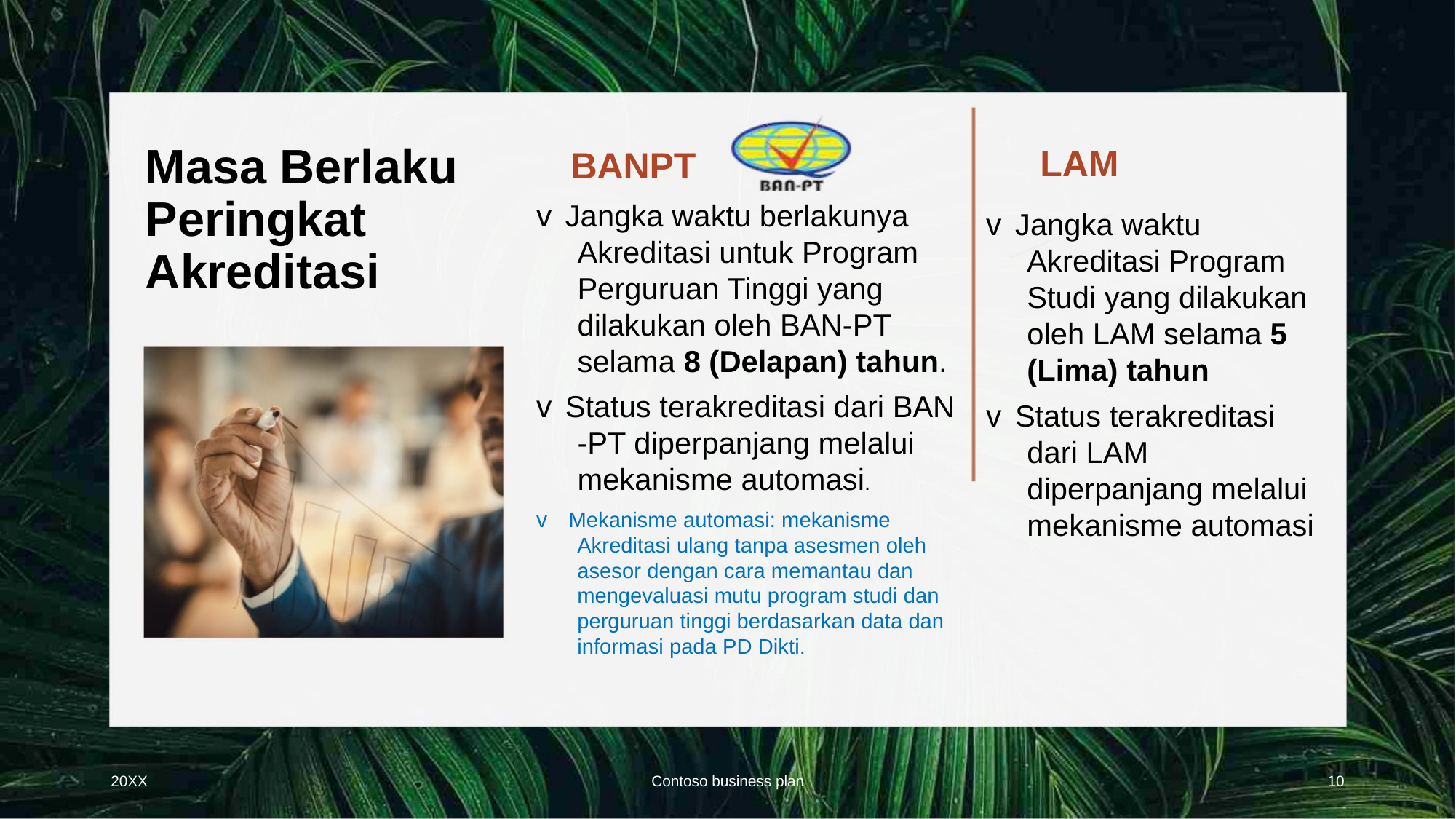

Masa Berlaku
Peringkat
Akreditasi
LAM
BANPT
v Jangka waktu berlakunya
Akreditasi untuk Program
Perguruan Tinggi yang
v Jangka waktu
Akreditasi Program
Studi yang dilakukan
oleh LAM selama 5
(Lima) tahun
dilakukan oleh BAN-PT
selama 8 (Delapan) tahun.
v Status terakreditasi dari BAN
-PT diperpanjang melalui
mekanisme automasi.
v Status terakreditasi
dari LAM
diperpanjang melalui
mekanisme automasi
v Mekanisme automasi: mekanisme
Akreditasi ulang tanpa asesmen oleh
asesor dengan cara memantau dan
mengevaluasi mutu program studi dan
perguruan tinggi berdasarkan data dan
informasi pada PD Dikti.
20XX
Contoso business plan
10